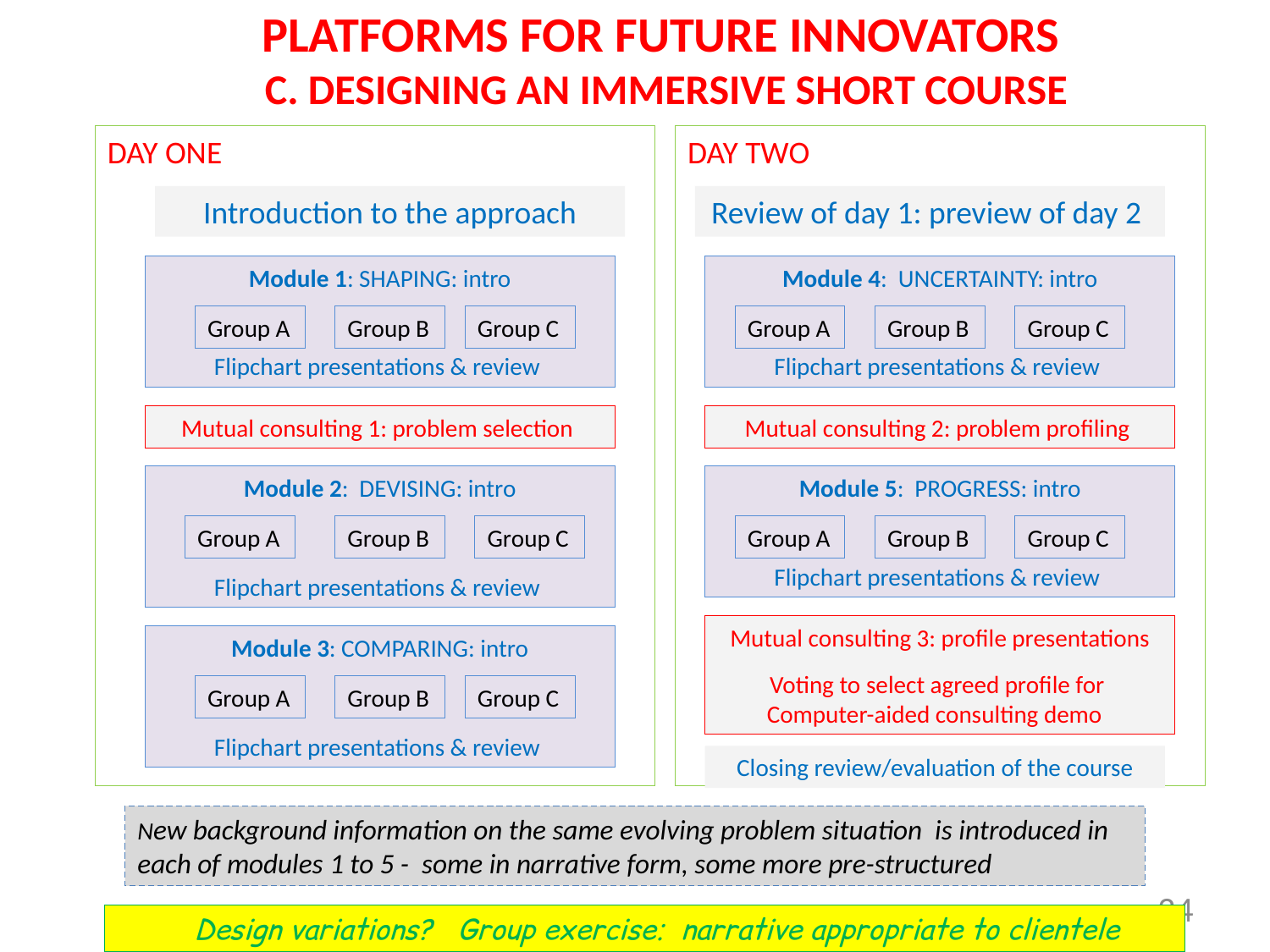

PLATFORMS FOR FUTURE INNOVATORS
C. DESIGNING AN IMMERSIVE SHORT COURSE
#
DAY ONE

DAY TWO

Introduction to the approach
Review of day 1: preview of day 2
Module 1: SHAPING: intro

Flipchart presentations & review
Module 4:  UNCERTAINTY: intro

Flipchart presentations & review
Group A
Group B
Group C
Group A
Group B
Group C
Mutual consulting 1: problem selection
Mutual consulting 2: problem profiling
Module 2:  DEVISING: intro

Flipchart presentations & review
Module 5:  PROGRESS: intro

Flipchart presentations & review
Group A
Group B
Group C
Group A
Group B
Group C
Mutual consulting 3: profile presentations

Voting to select agreed profile for
Computer-aided consulting demo
Module 3: COMPARING: intro

Flipchart presentations & review
Group A
Group B
Group C
Closing review/evaluation of the course
New background information on the same evolving problem situation  is introduced in each of modules 1 to 5 -  some in narrative form, some more pre-structured
24
   Design variations?   Group exercise:  narrative appropriate to clientele